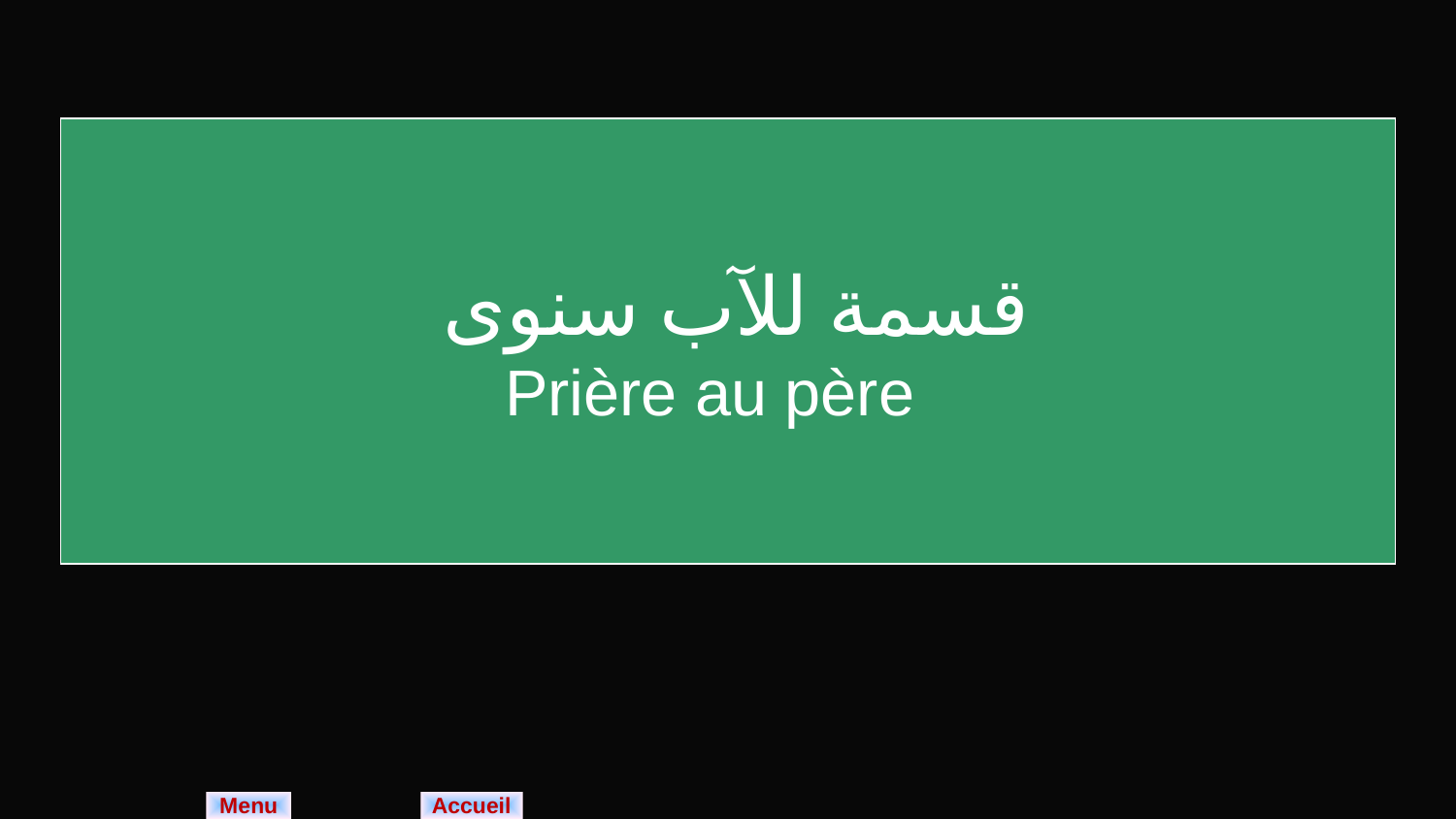

قسمة للآب سنوى
Prière au père
|  |  |
| --- | --- |
|  |  |

Menu